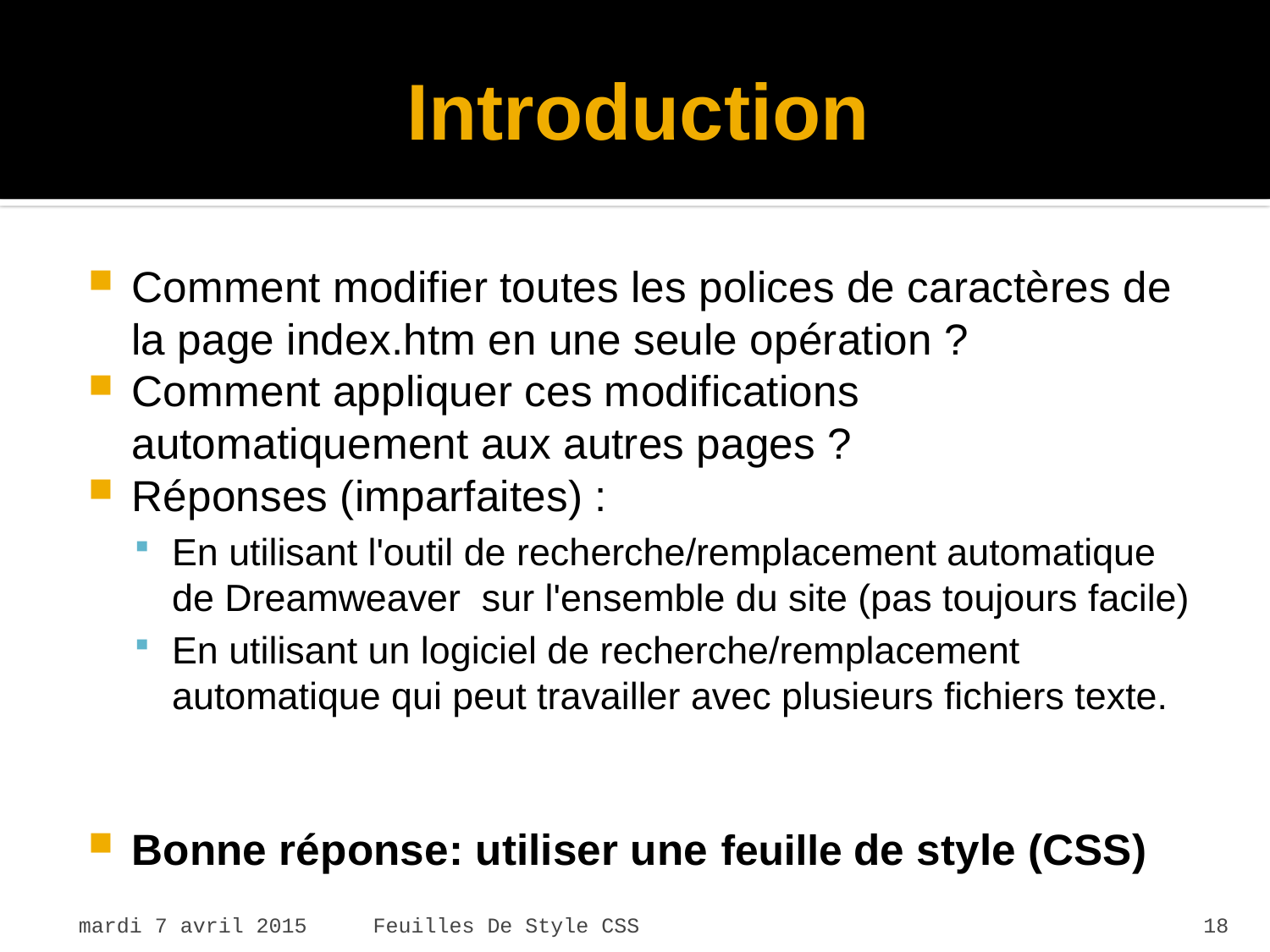

# Introduction
Comment modifier toutes les polices de caractères de la page index.htm en une seule opération ?
Comment appliquer ces modifications automatiquement aux autres pages ?
Réponses (imparfaites) :
En utilisant l'outil de recherche/remplacement automatique de Dreamweaver  sur l'ensemble du site (pas toujours facile)
En utilisant un logiciel de recherche/remplacement automatique qui peut travailler avec plusieurs fichiers texte.

Bonne réponse: utiliser une feuille de style (CSS)

mardi 7 avril 2015
Feuilles De Style CSS
18